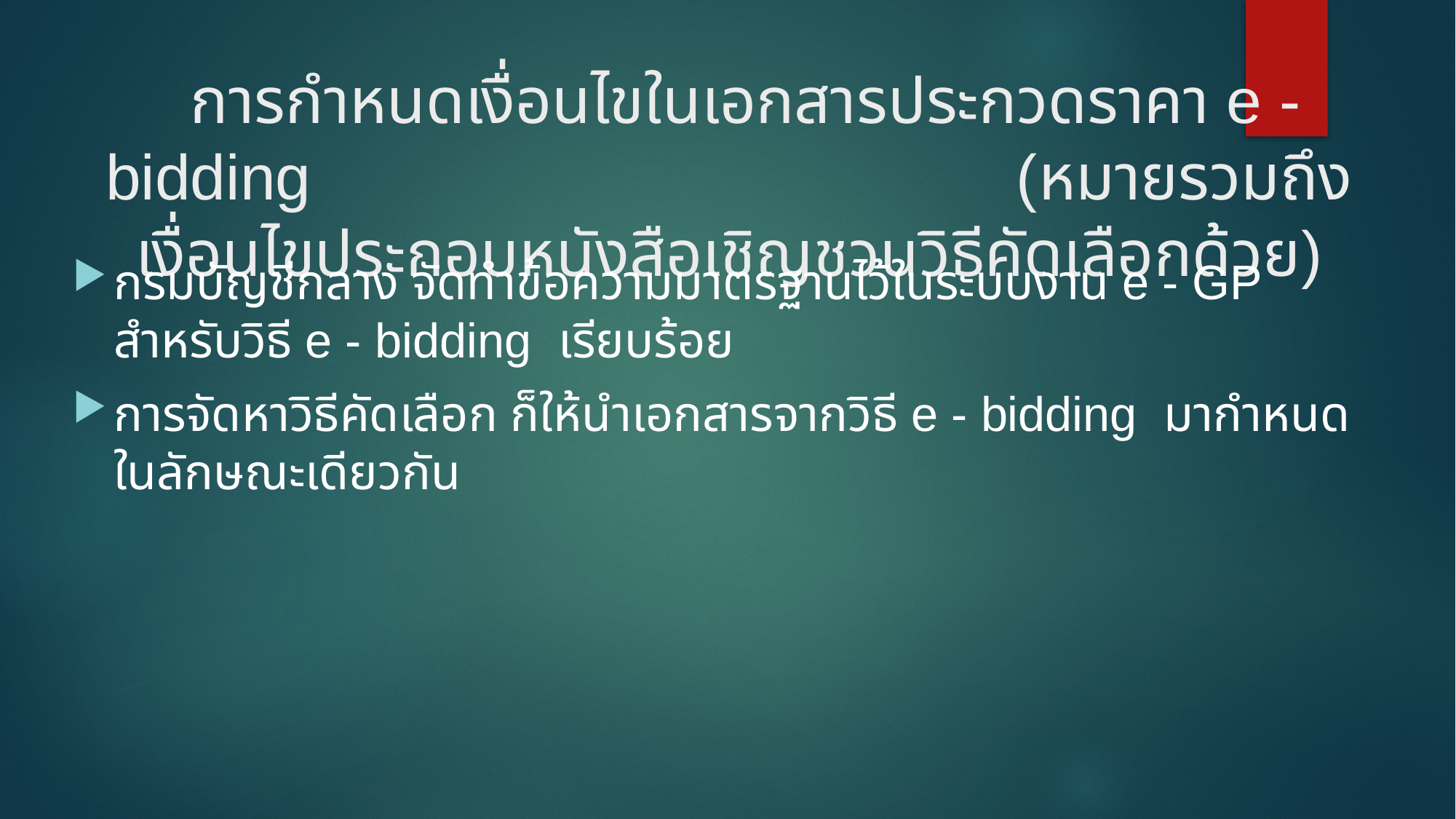

# การกำหนดเงื่อนไขในเอกสารประกวดราคา e - bidding                                        (หมายรวมถึงเงื่อนไขประกอบหนังสือเชิญชวนวิธีคัดเลือกด้วย)
กรมบัญชีกลาง จัดทำข้อความมาตรฐานไว้ในระบบงาน e - GP สำหรับวิธี e - bidding  เรียบร้อย
การจัดหาวิธีคัดเลือก ก็ให้นำเอกสารจากวิธี e - bidding  มากำหนดในลักษณะเดียวกัน